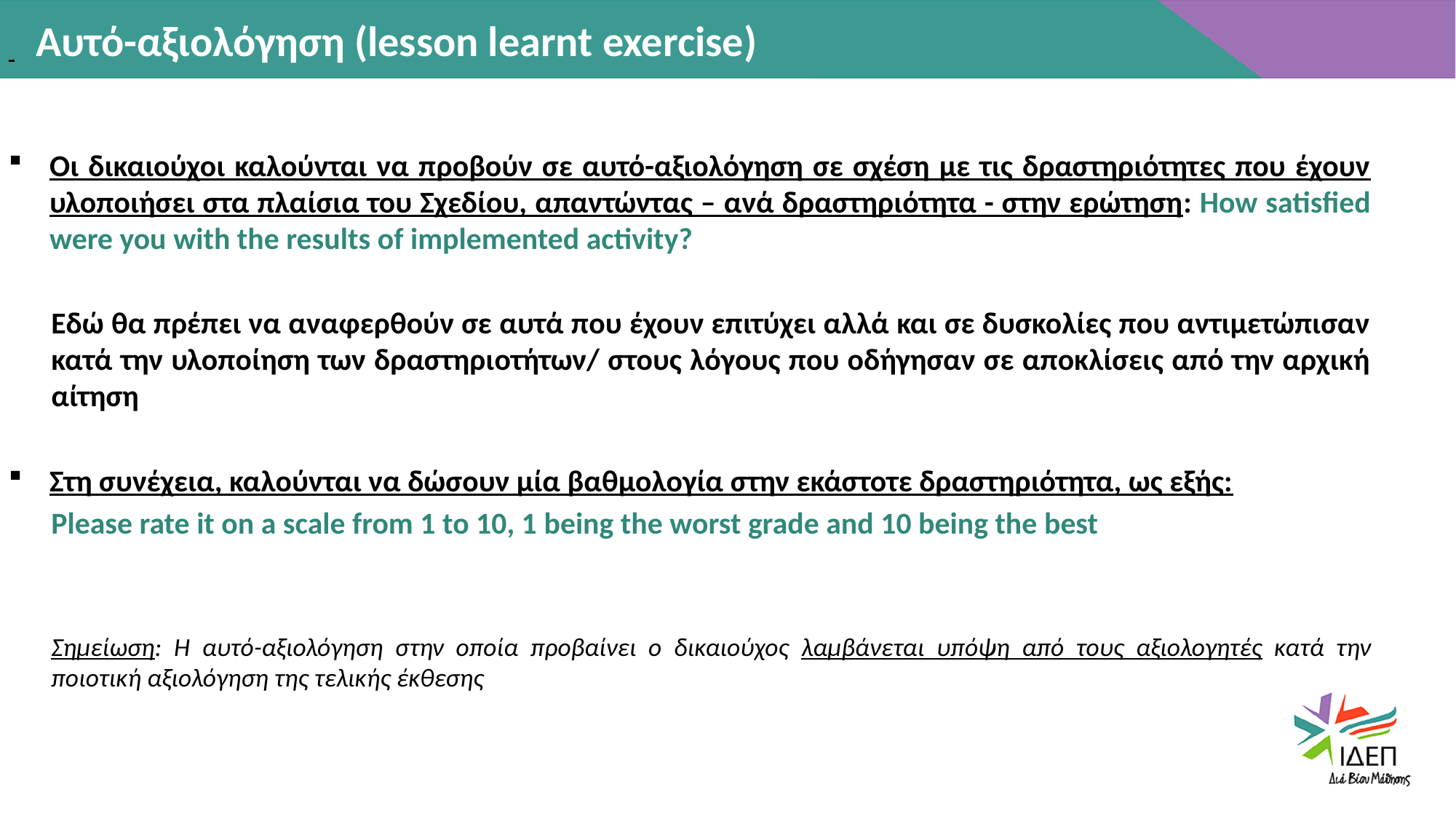

Οι δικαιούχοι καλούνται να προβούν σε αυτό-αξιολόγηση σε σχέση με τις δραστηριότητες που έχουν υλοποιήσει στα πλαίσια του Σχεδίου, απαντώντας – ανά δραστηριότητα - στην ερώτηση: How satisfied were you with the results of implemented activity?

Εδώ θα πρέπει να αναφερθούν σε αυτά που έχουν επιτύχει αλλά και σε δυσκολίες που αντιμετώπισαν κατά την υλοποίηση των δραστηριοτήτων/ στους λόγους που οδήγησαν σε αποκλίσεις από την αρχική αίτηση

Στη συνέχεια, καλούνται να δώσουν μία βαθμολογία στην εκάστοτε δραστηριότητα, ως εξής:
Please rate it on a scale from 1 to 10, 1 being the worst grade and 10 being the best

Σημείωση: Η αυτό-αξιολόγηση στην οποία προβαίνει ο δικαιούχος λαμβάνεται υπόψη από τους αξιολογητές κατά την ποιοτική αξιολόγηση της τελικής έκθεσης

Αυτό-αξιολόγηση (lesson learnt exercise)